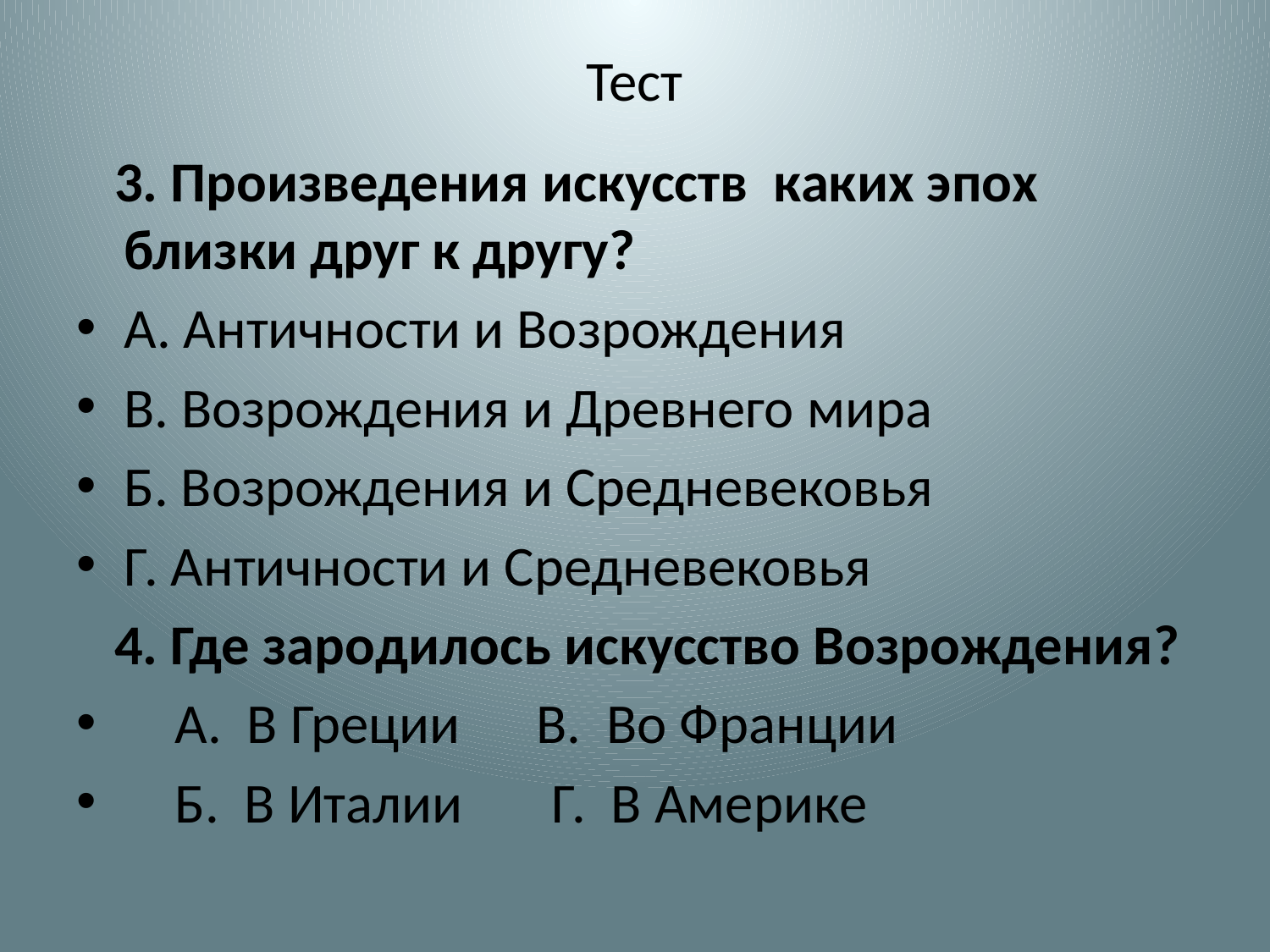

# Тест
   3. Произведения искусств  каких эпох близки друг к другу?
А. Античности и Возрождения
В. Возрождения и Древнего мира
Б. Возрождения и Средневековья
Г. Античности и Средневековья
   4. Где зародилось искусство Возрождения?
    А.  В Греции      В.  Во Франции
    Б.  В Италии       Г.  В Америке